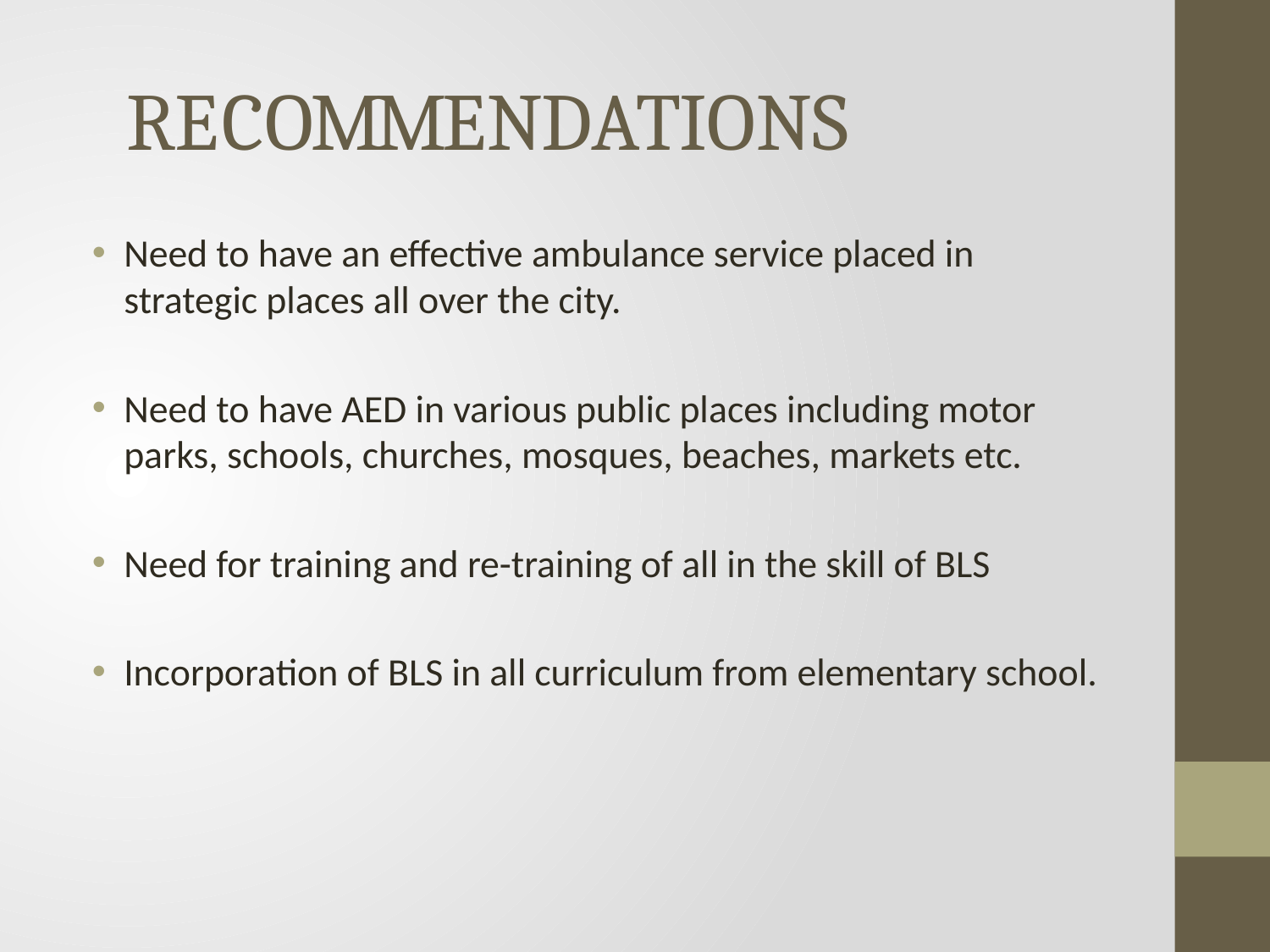

# RECOMMENDATIONS
Need to have an effective ambulance service placed in strategic places all over the city.

Need to have AED in various public places including motor parks, schools, churches, mosques, beaches, markets etc.

Need for training and re-training of all in the skill of BLS

Incorporation of BLS in all curriculum from elementary school.